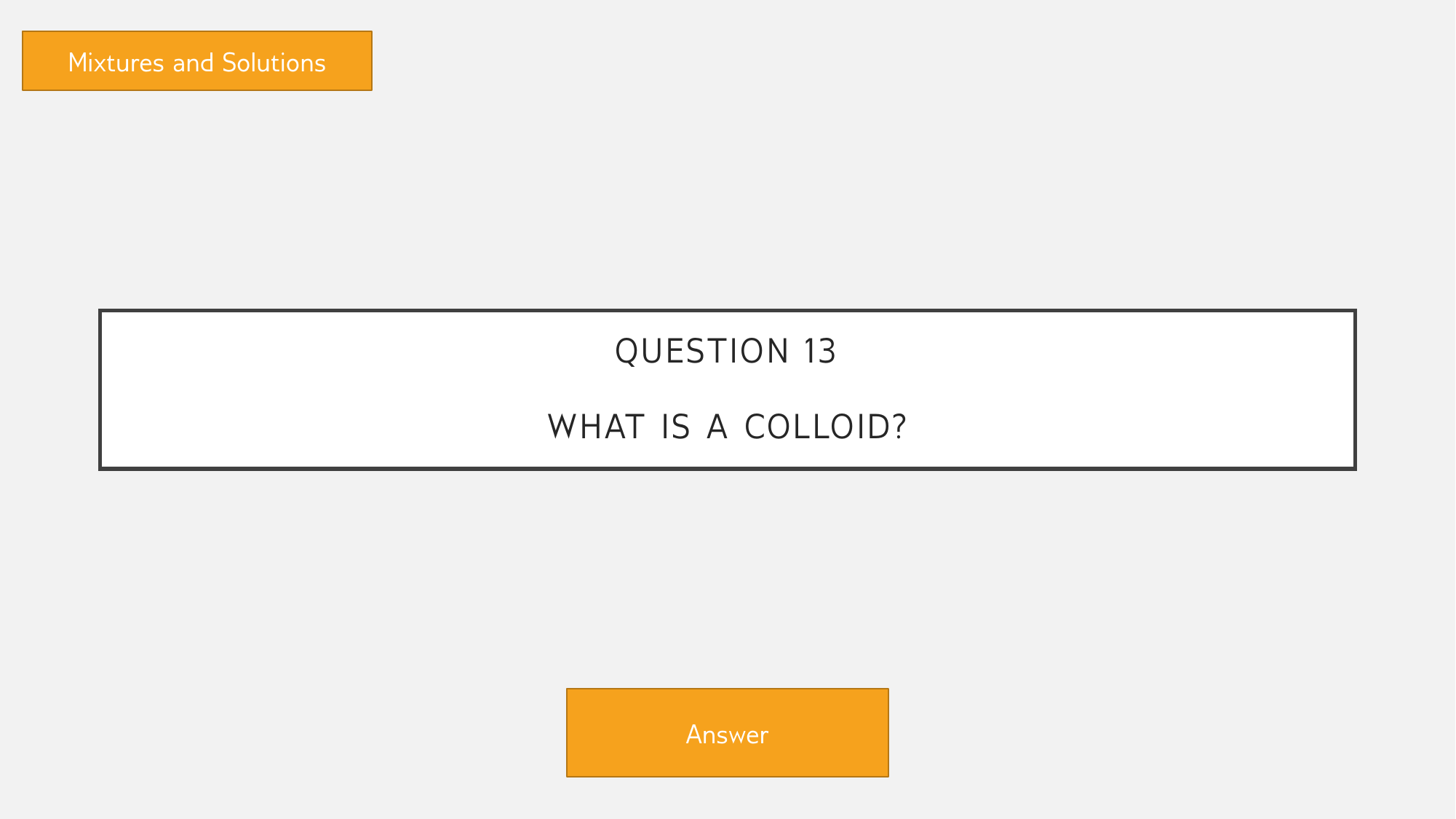

Mixtures and Solutions
# Question 13 What is a colloid?
Answer